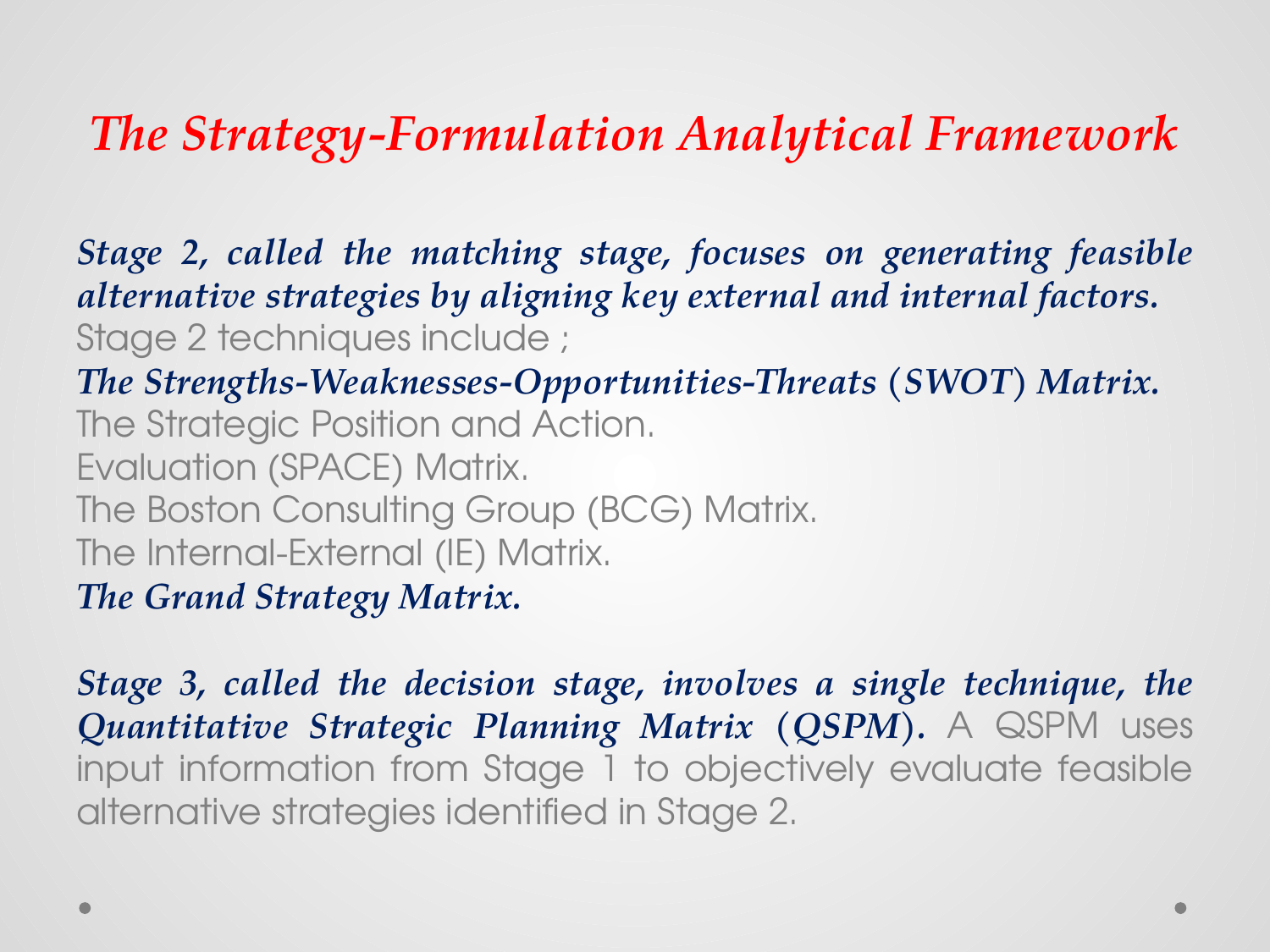

# The Strategy-Formulation Analytical Framework
Stage 2, called the matching stage, focuses on generating feasible alternative strategies by aligning key external and internal factors.
Stage 2 techniques include ;
The Strengths-Weaknesses-Opportunities-Threats (SWOT) Matrix.
The Strategic Position and Action.
Evaluation (SPACE) Matrix.
The Boston Consulting Group (BCG) Matrix.
The Internal-External (IE) Matrix.
The Grand Strategy Matrix.

Stage 3, called the decision stage, involves a single technique, the Quantitative Strategic Planning Matrix (QSPM). A QSPM uses input information from Stage 1 to objectively evaluate feasible alternative strategies identified in Stage 2.